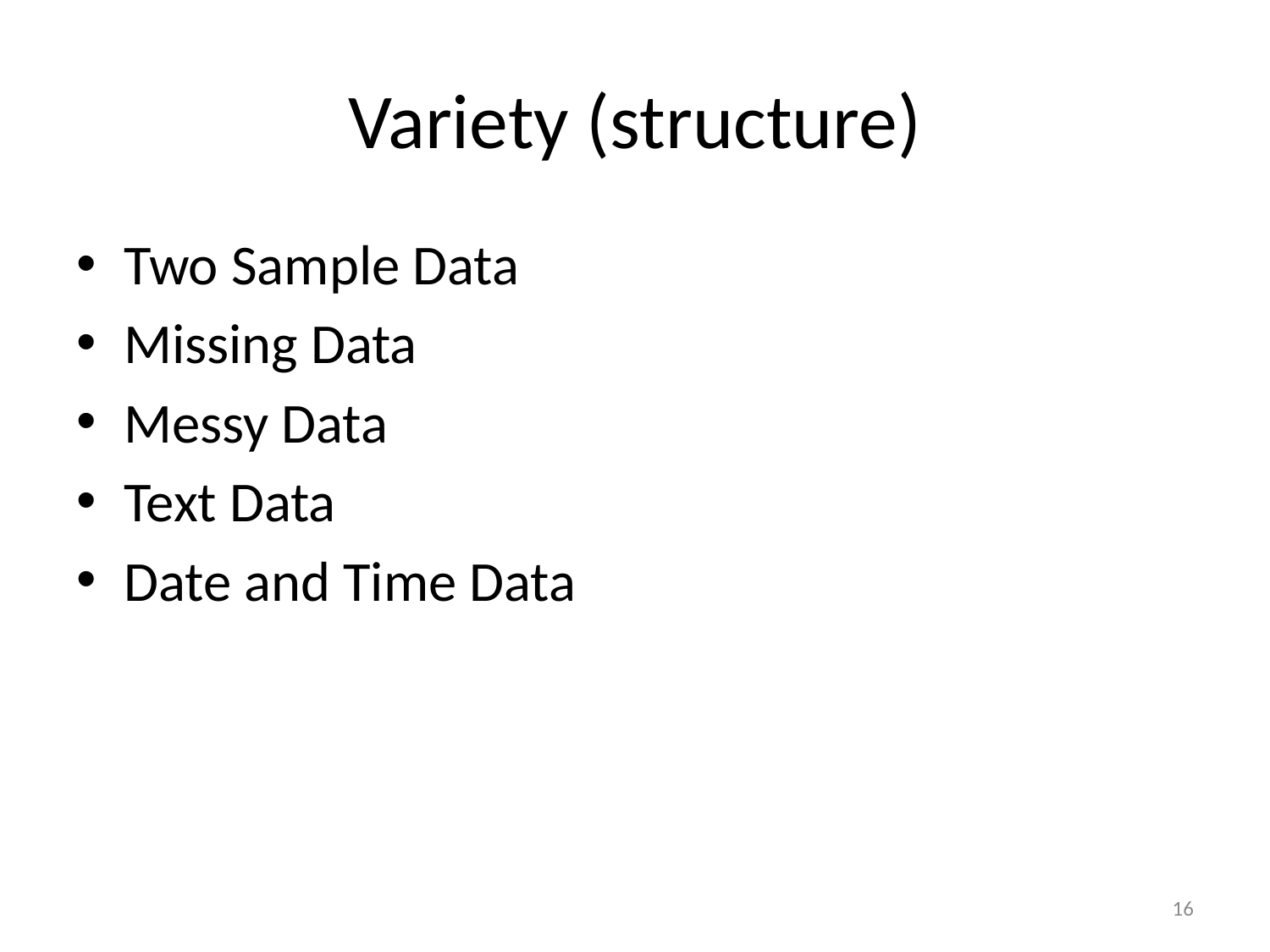

# Variety (structure)
Two Sample Data
Missing Data
Messy Data
Text Data
Date and Time Data

16